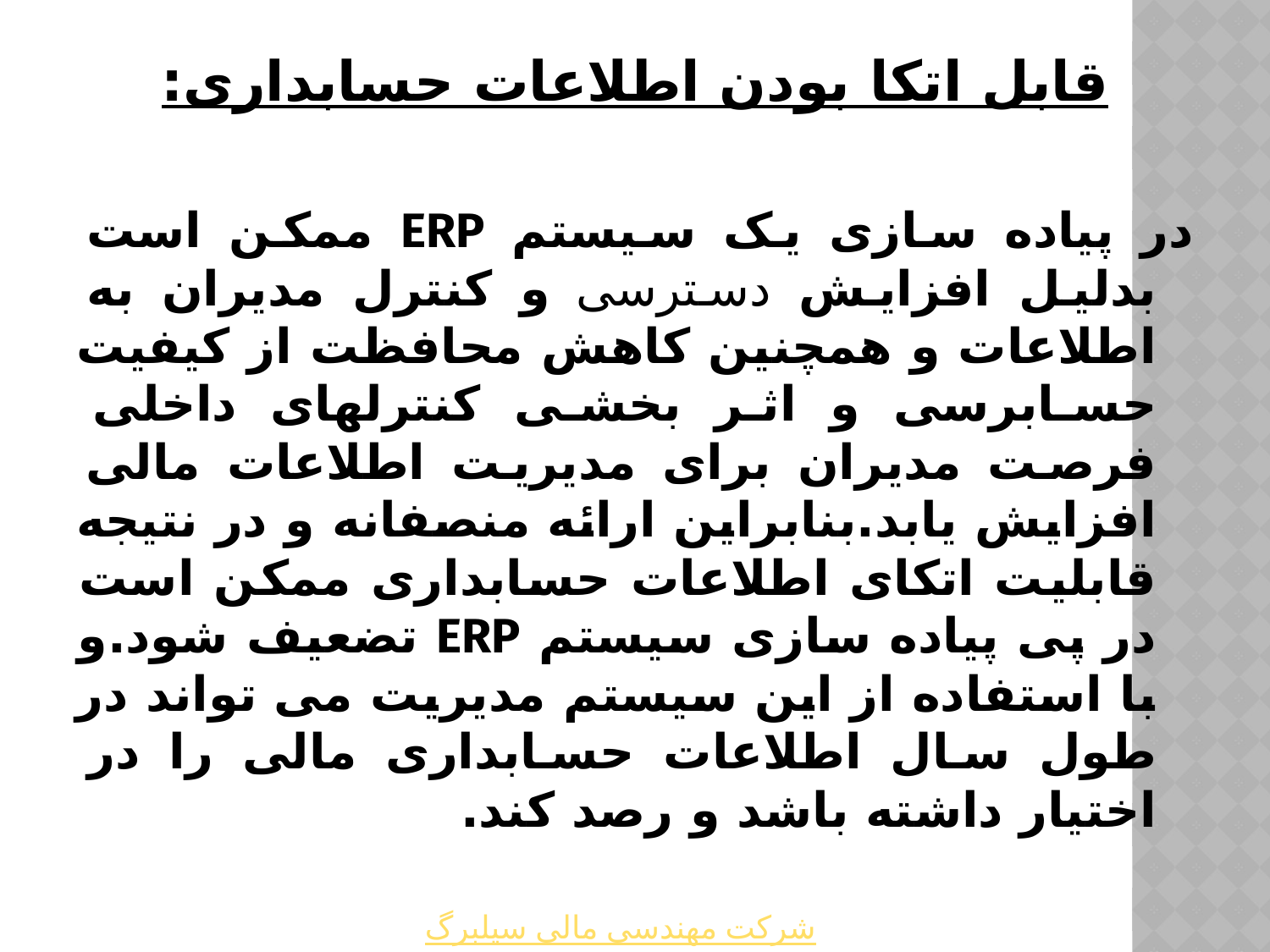

قابل اتکا بودن اطلاعات حسابداری:

در پیاده سازی یک سیستم ERP ممکن است بدلیل افزایش دسترسی و کنترل مدیران به اطلاعات و همچنین کاهش محافظت از کیفیت حسابرسی و اثر بخشی کنترلهای داخلی فرصت مدیران برای مدیریت اطلاعات مالی افزایش یابد.بنابراین ارائه منصفانه و در نتیجه قابلیت اتکای اطلاعات حسابداری ممکن است در پی پیاده سازی سیستم ERP تضعیف شود.و با استفاده از این سیستم مدیریت می تواند در طول سال اطلاعات حسابداری مالی را در اختیار داشته باشد و رصد کند.
شرکت مهندسی مالی سیلبرگ